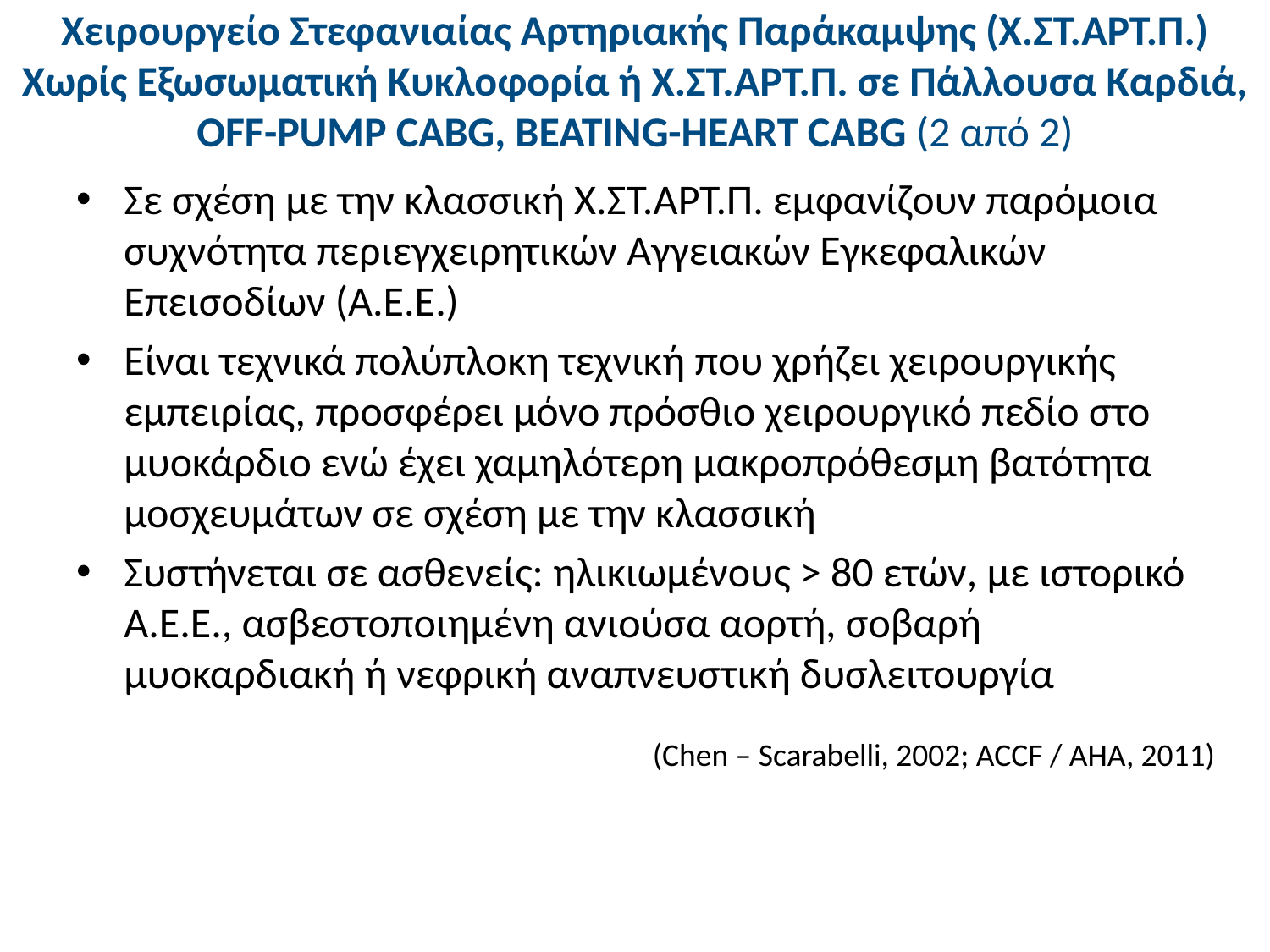

# Χειρουργείο Στεφανιαίας Αρτηριακής Παράκαμψης (Χ.ΣΤ.ΑΡΤ.Π.) Χωρίς Εξωσωματική Κυκλοφορία ή Χ.ΣΤ.ΑΡΤ.Π. σε Πάλλουσα Καρδιά, OFF-PUMP CABG, BEATING-HEART CABG (2 από 2)
Σε σχέση με την κλασσική Χ.ΣΤ.ΑΡΤ.Π. εμφανίζουν παρόμοια συχνότητα περιεγχειρητικών Αγγειακών Εγκεφαλικών Επεισοδίων (Α.Ε.Ε.)
Είναι τεχνικά πολύπλοκη τεχνική που χρήζει χειρουργικής εμπειρίας, προσφέρει μόνο πρόσθιο χειρουργικό πεδίο στο μυοκάρδιο ενώ έχει χαμηλότερη μακροπρόθεσμη βατότητα μοσχευμάτων σε σχέση με την κλασσική
Συστήνεται σε ασθενείς: ηλικιωμένους > 80 ετών, με ιστορικό Α.Ε.Ε., ασβεστοποιημένη ανιούσα αορτή, σοβαρή μυοκαρδιακή ή νεφρική αναπνευστική δυσλειτουργία

(Chen – Scarabelli, 2002; ACCF / AHA, 2011)